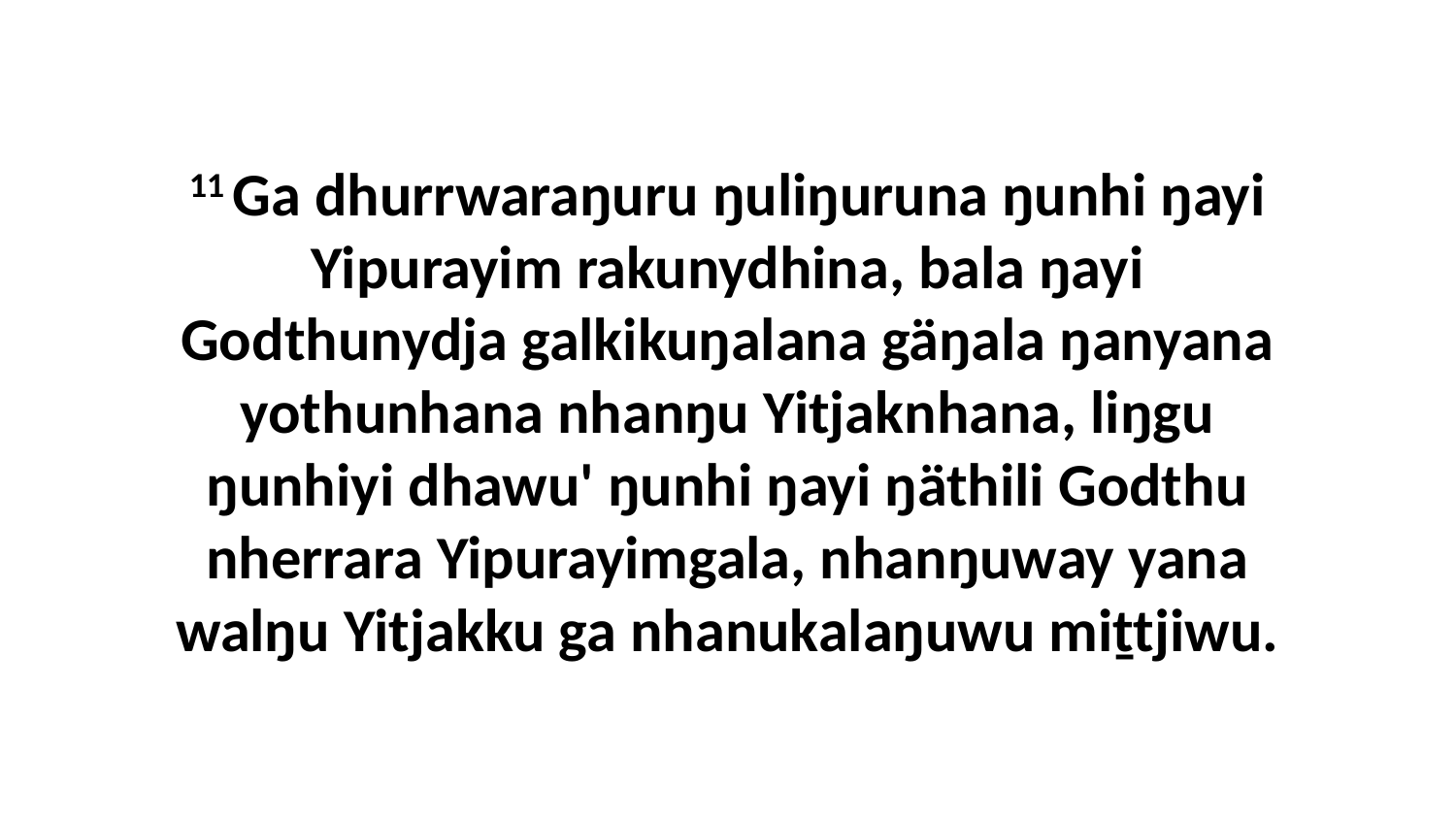

11 Ga dhurrwaraŋuru ŋuliŋuruna ŋunhi ŋayi Yipurayim rakunydhina, bala ŋayi Godthunydja galkikuŋalana gäŋala ŋanyana yothunhana nhanŋu Yitjaknhana, liŋgu ŋunhiyi dhawu' ŋunhi ŋayi ŋäthili Godthu nherrara Yipurayimgala, nhanŋuway yana walŋu Yitjakku ga nhanukalaŋuwu miṯtjiwu.